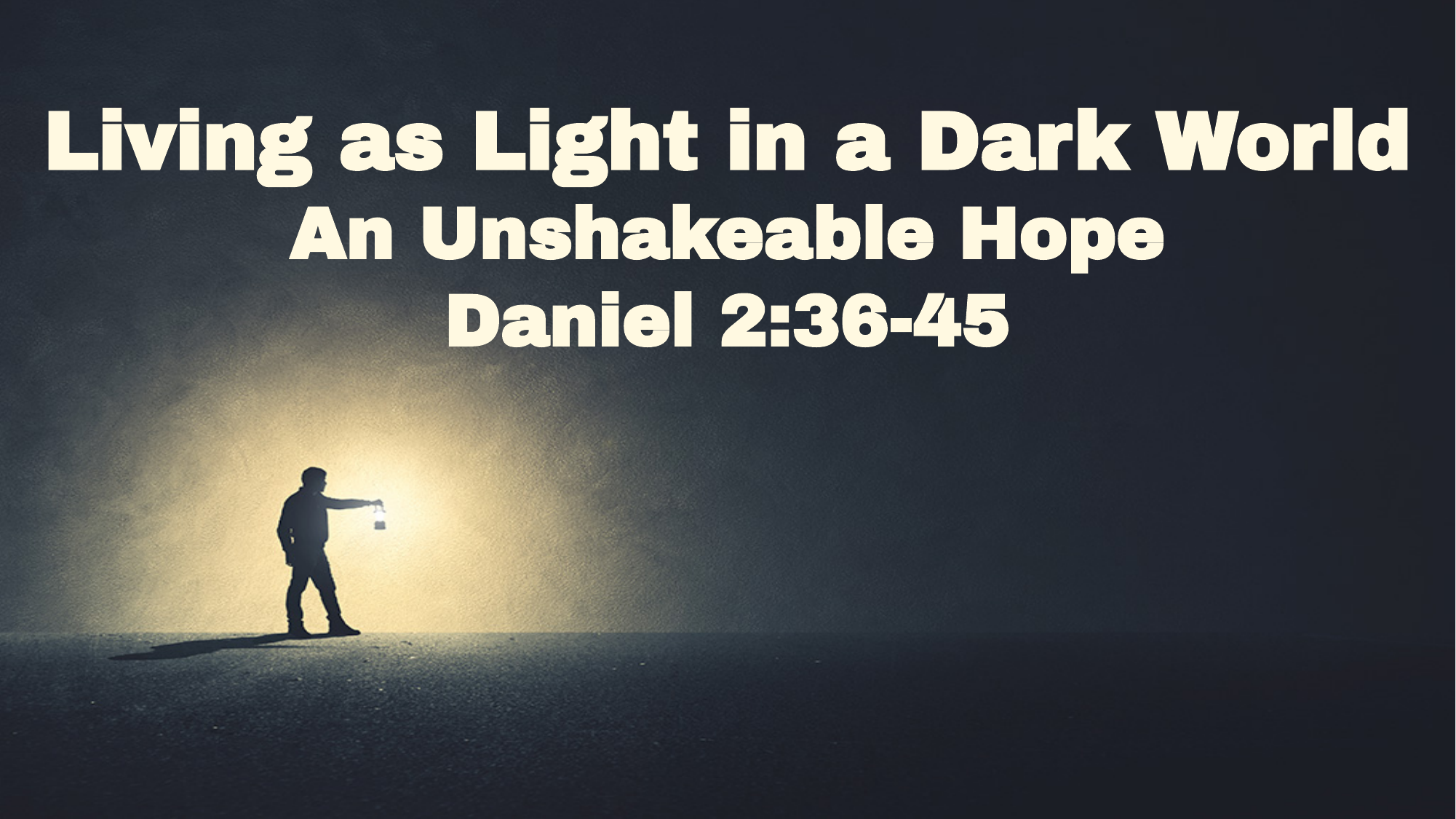

Living as Light in a Dark World
An Unshakeable Hope
Daniel 2:36-45